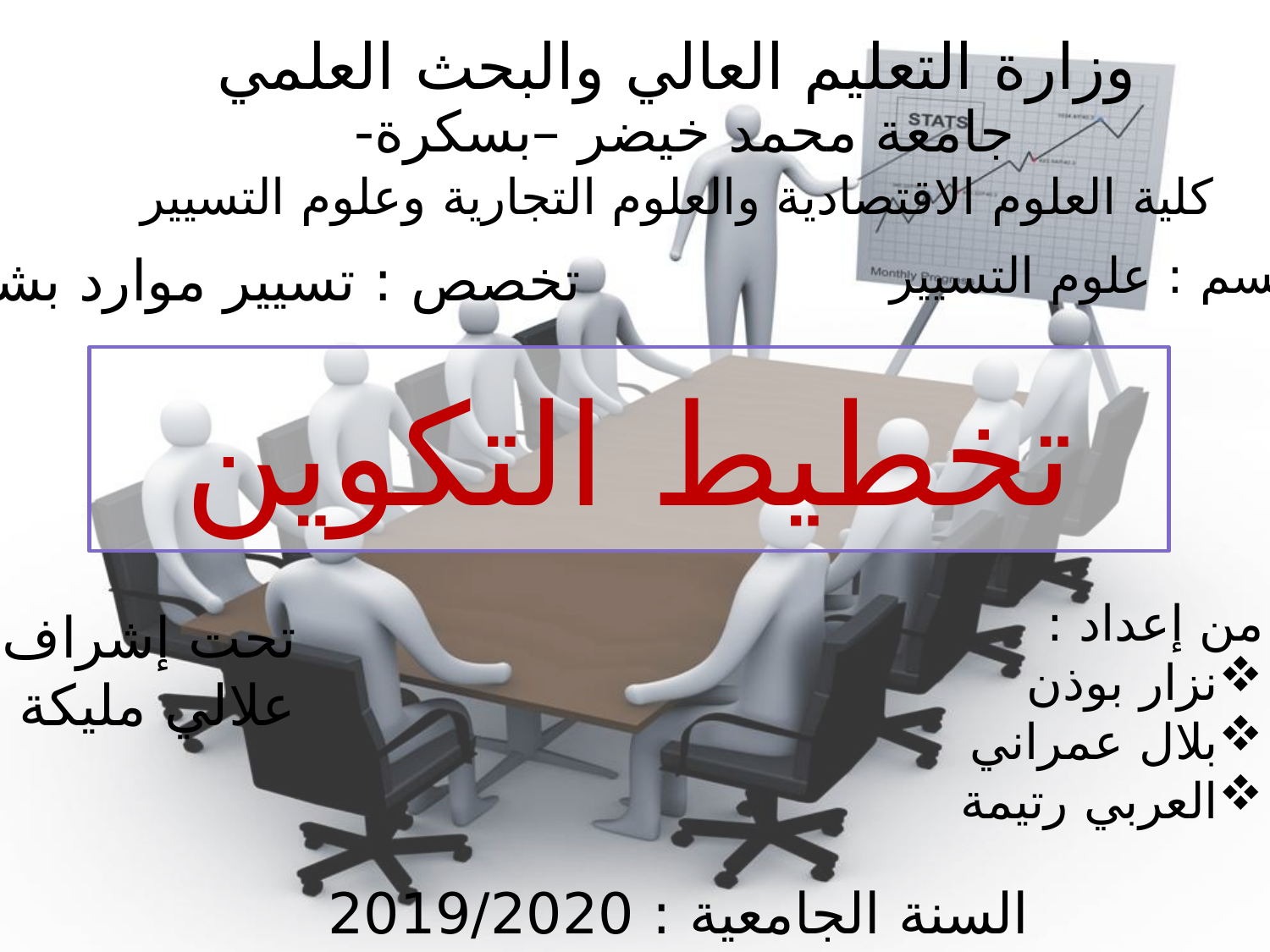

وزارة التعليم العالي والبحث العلمي
جامعة محمد خيضر –بسكرة-
كلية العلوم الاقتصادية والعلوم التجارية وعلوم التسيير
تخصص : تسيير موارد بشرية
القسم : علوم التسيير
# تخطيط التكوين
من إعداد :
نزار بوذن
بلال عمراني
العربي رتيمة
تحت إشراف :
علالي مليكة

السنة الجامعية : 2019/2020